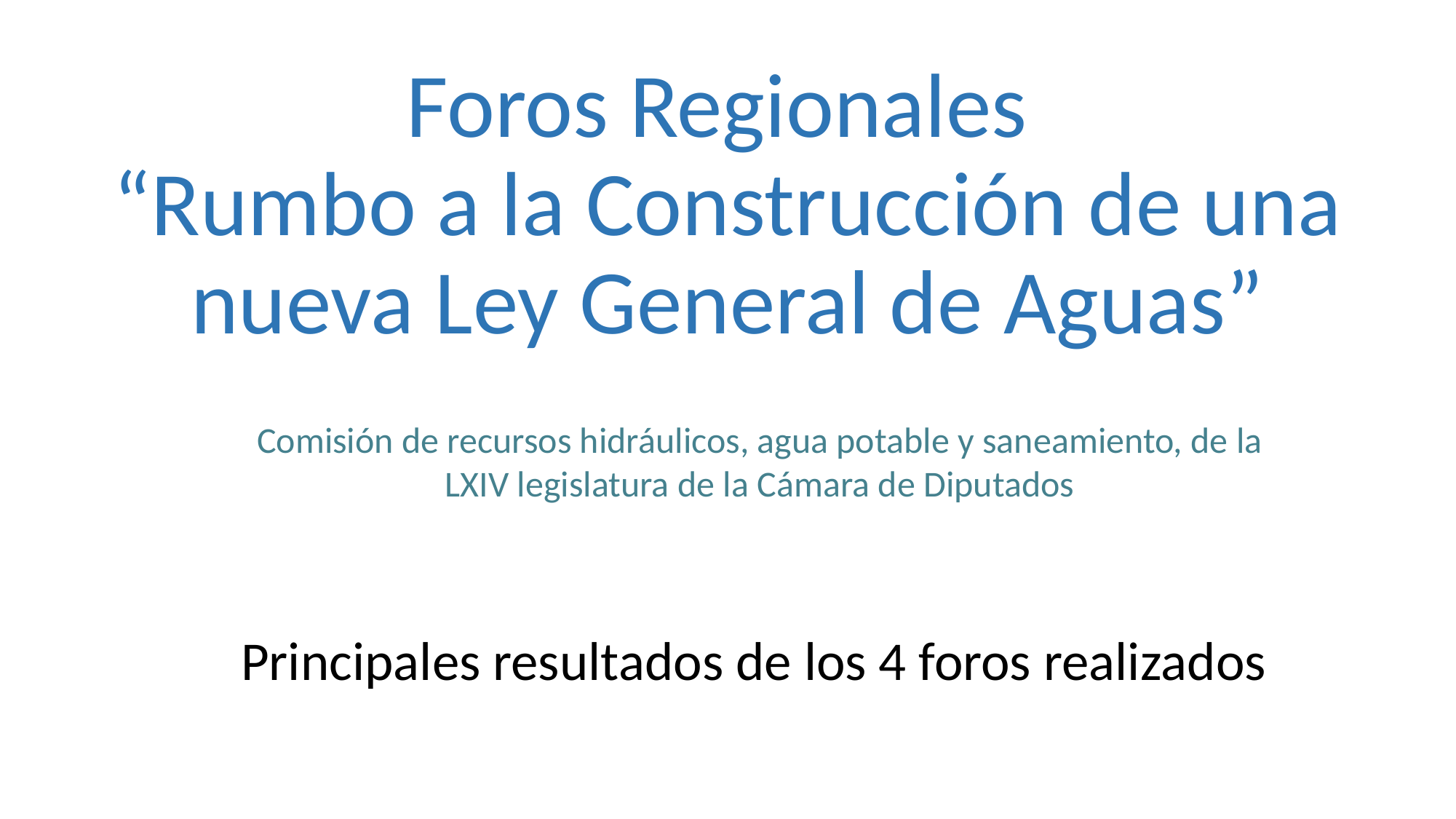

Foros Regionales
“Rumbo a la Construcción de una nueva Ley General de Aguas”
Comisión de recursos hidráulicos, agua potable y saneamiento, de la LXIV legislatura de la Cámara de Diputados
Principales resultados de los 4 foros realizados